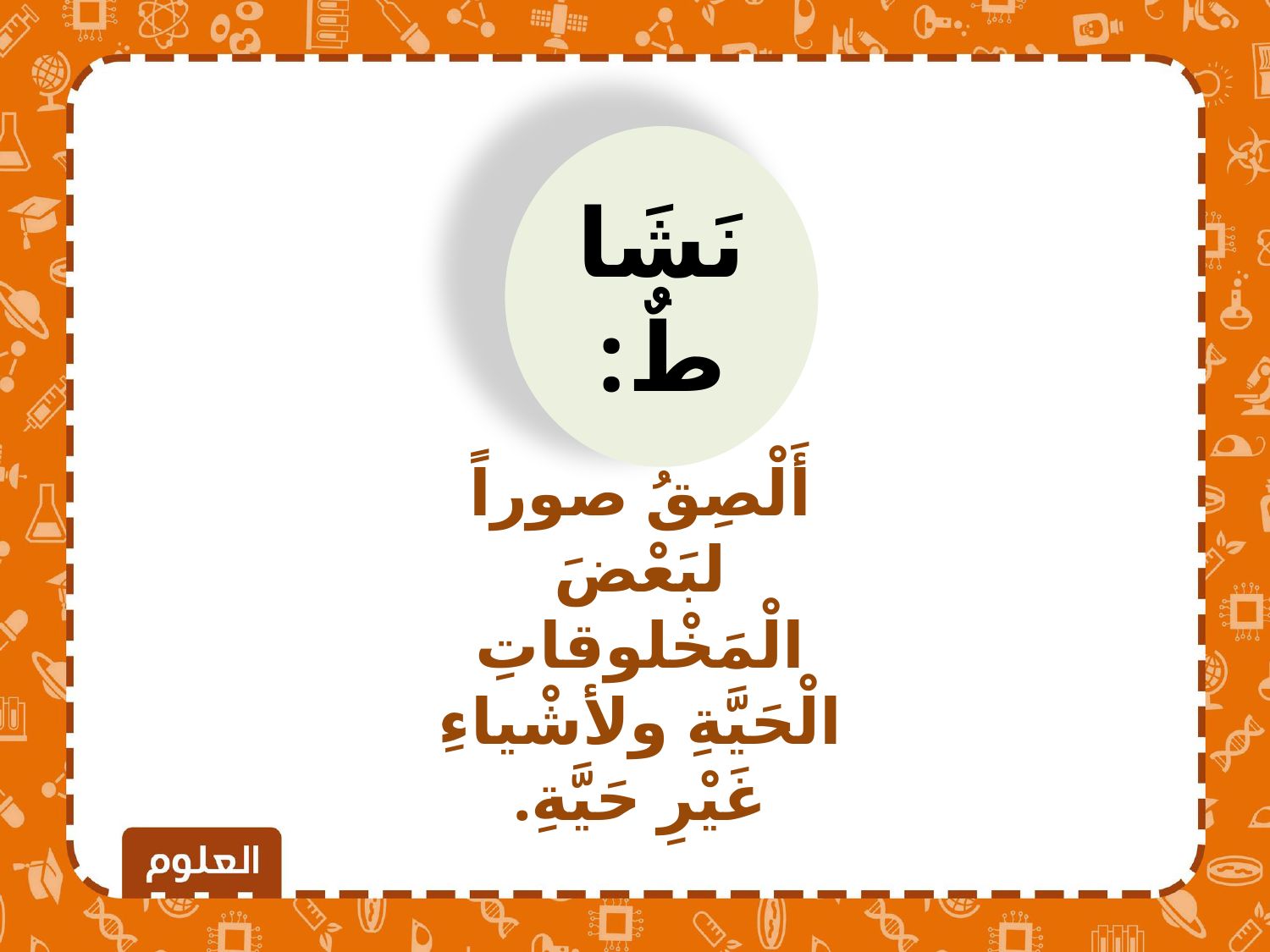

نَشَاطٌ:
أَلْصِقُ صوراً لبَعْضَ الْمَخْلوقاتِ الْحَيَّةِ ولأشْياءِ غَيْرِ حَيَّةِ.